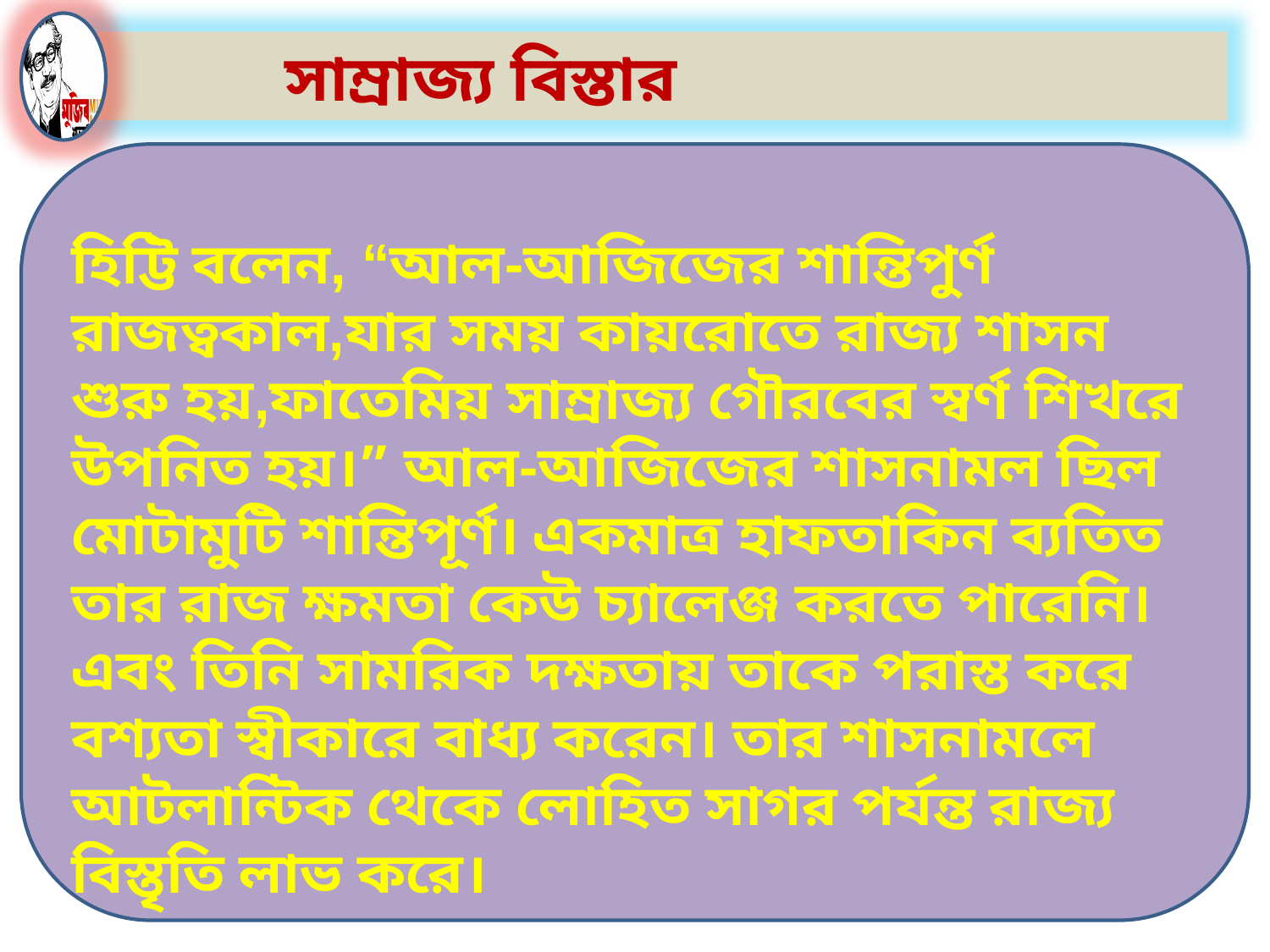

সাম্রাজ্য বিস্তার

হিট্টি বলেন, “আল-আজিজের শান্তিপুর্ণ রাজত্বকাল,যার সময় কায়রোতে রাজ্য শাসন শুরু হয়,ফাতেমিয় সাম্রাজ্য গৌরবের স্বর্ণ শিখরে উপনিত হয়।” আল-আজিজের শাসনামল ছিল মোটামুটি শান্তিপূর্ণ। একমাত্র হাফতাকিন ব্যতিত তার রাজ ক্ষমতা কেউ চ্যালেঞ্জ করতে পারেনি। এবং তিনি সামরিক দক্ষতায় তাকে পরাস্ত করে বশ্যতা স্বীকারে বাধ্য করেন। তার শাসনামলে আটলান্টিক থেকে লোহিত সাগর পর্যন্ত রাজ্য বিস্তৃতি লাভ করে।